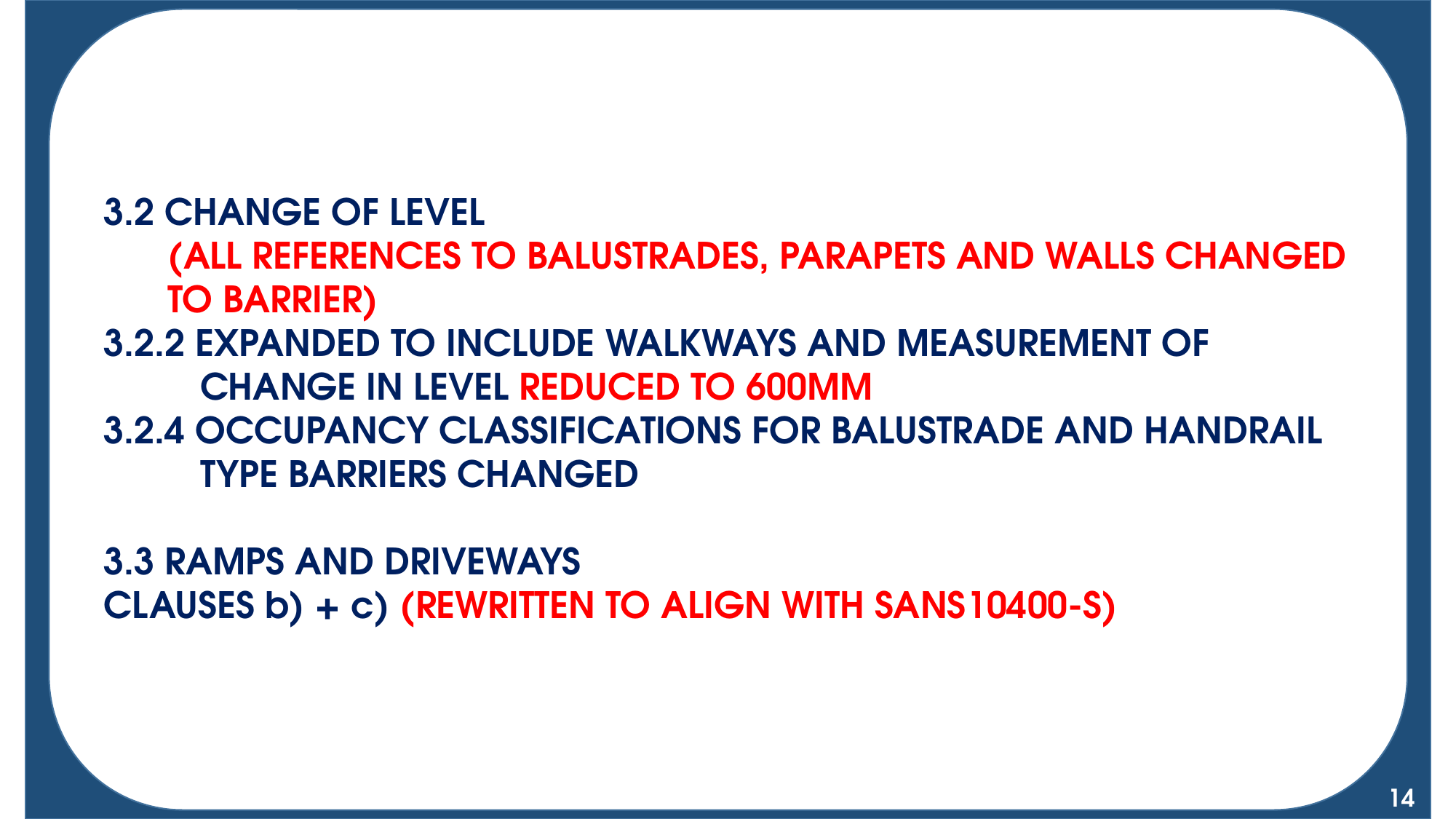

TH
3.2 CHANGE OF LEVEL
(ALL REFERENCES TO BALUSTRADES, PARAPETS AND WALLS CHANGED TO BARRIER)
3.2.2 EXPANDED TO INCLUDE WALKWAYS AND MEASUREMENT OF CHANGE IN LEVEL REDUCED TO 600MM
3.2.4 OCCUPANCY CLASSIFICATIONS FOR BALUSTRADE AND HANDRAIL TYPE BARRIERS CHANGED

3.3 RAMPS AND DRIVEWAYS
CLAUSES b) + c) (REWRITTEN TO ALIGN WITH SANS10400-S)
14